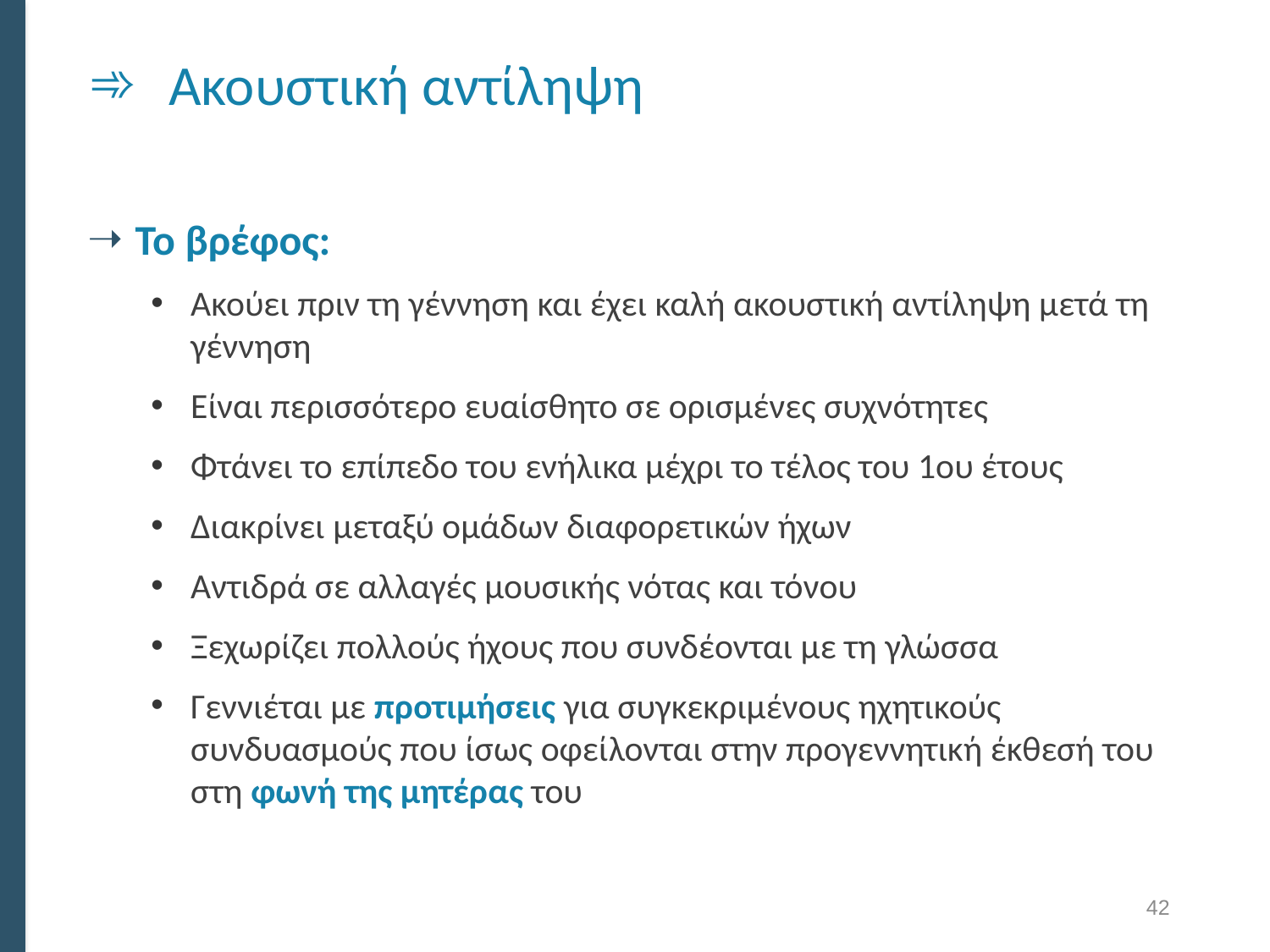

# Ακουστική αντίληψη

Το βρέφος:
Ακούει πριν τη γέννηση και έχει καλή ακουστική αντίληψη μετά τη γέννηση
Είναι περισσότερο ευαίσθητο σε ορισμένες συχνότητες
Φτάνει το επίπεδο του ενήλικα μέχρι το τέλος του 1ου έτους
Διακρίνει μεταξύ ομάδων διαφορετικών ήχων
Αντιδρά σε αλλαγές μουσικής νότας και τόνου
Ξεχωρίζει πολλούς ήχους που συνδέονται με τη γλώσσα
Γεννιέται με προτιμήσεις για συγκεκριμένους ηχητικούς συνδυασμούς που ίσως οφείλονται στην προγεννητική έκθεσή του στη φωνή της μητέρας του

42